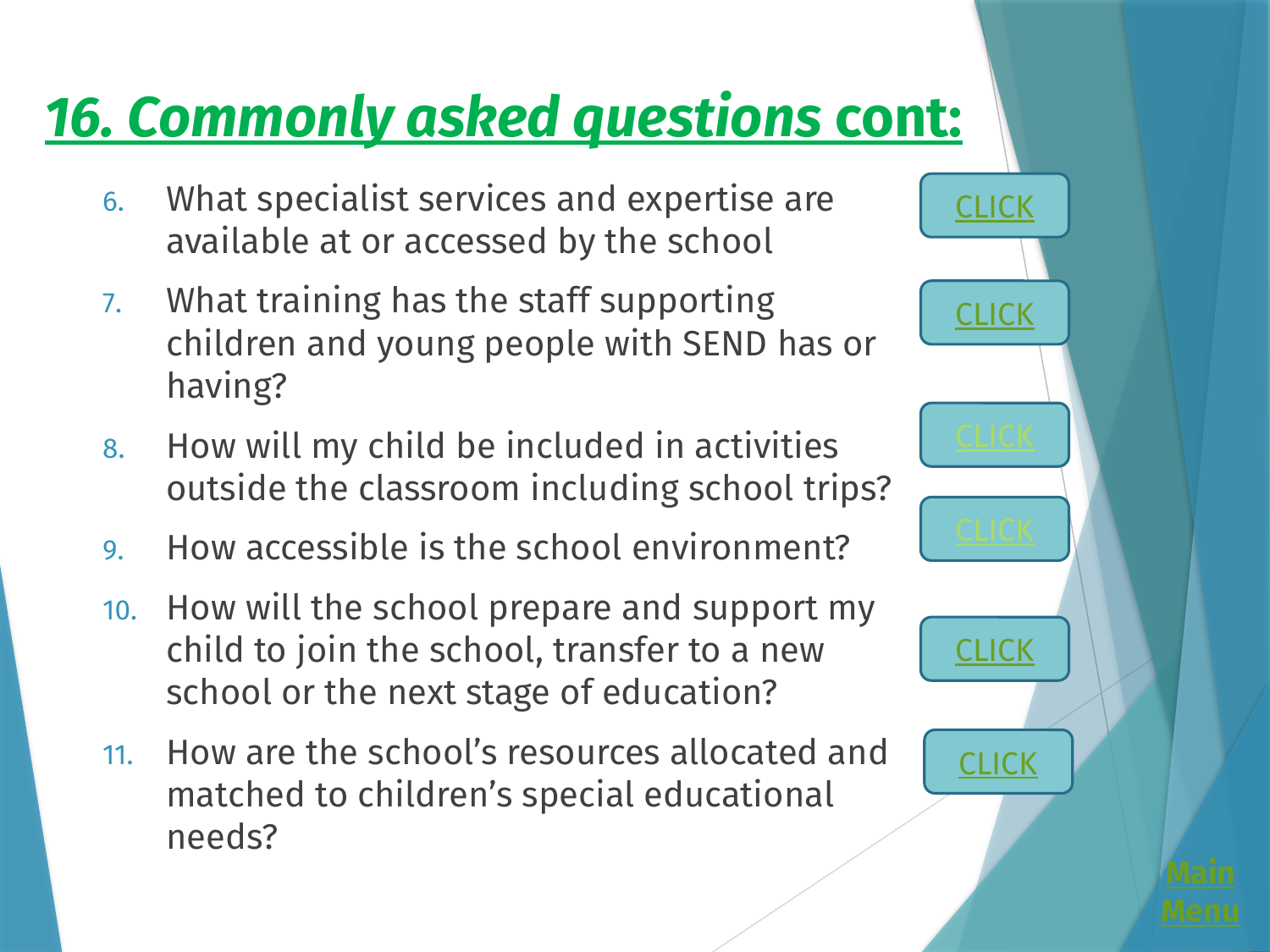

# 16. Commonly asked questions cont:
What specialist services and expertise are available at or accessed by the school
What training has the staff supporting children and young people with SEND has or having?
How will my child be included in activities outside the classroom including school trips?
How accessible is the school environment?
How will the school prepare and support my child to join the school, transfer to a new school or the next stage of education?
How are the school’s resources allocated and matched to children’s special educational needs?
CLICK
CLICK
CLICK
CLICK
CLICK
CLICK
Main
Menu